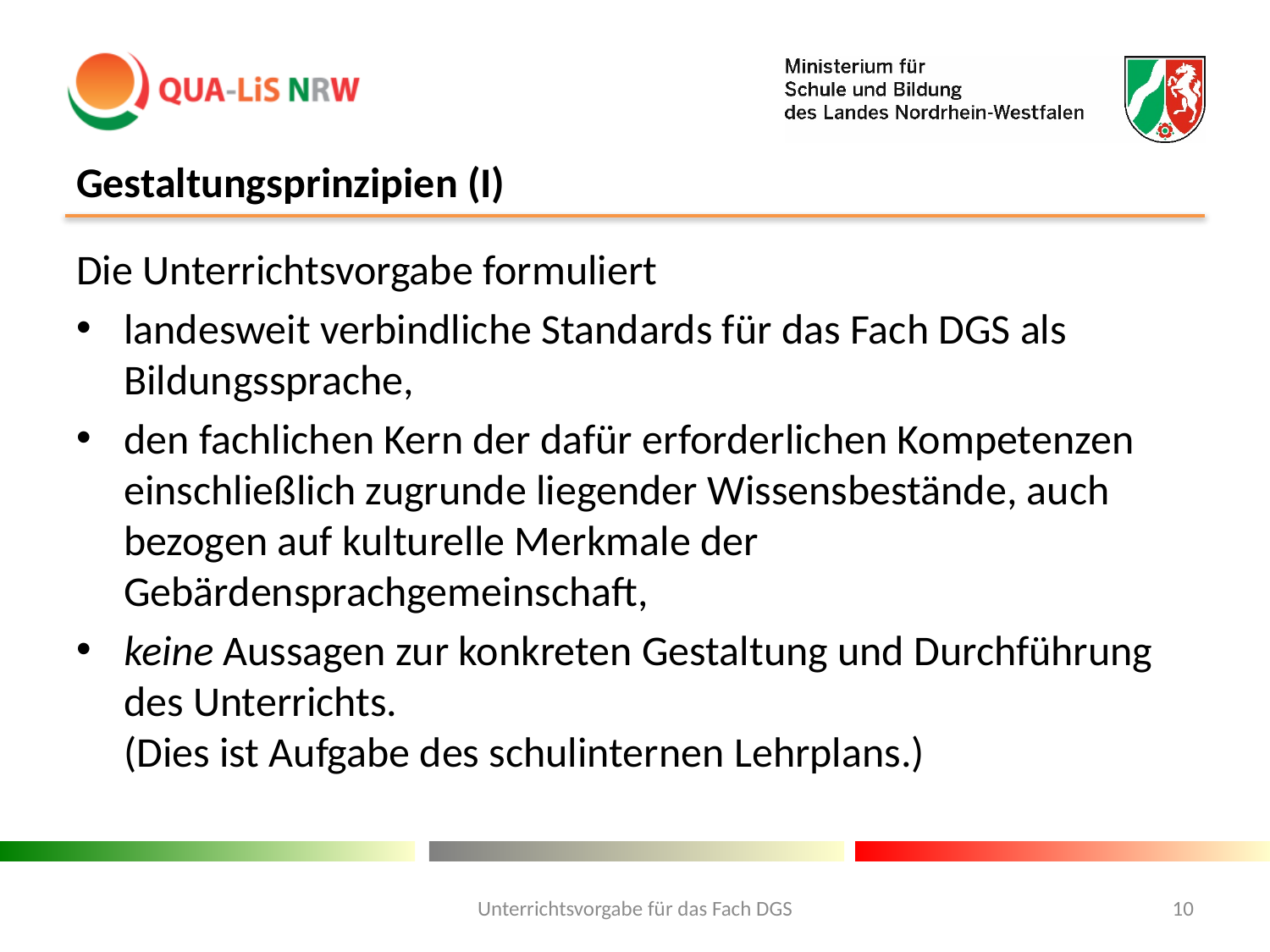

# Gestaltungsprinzipien (I)
Die Unterrichtsvorgabe formuliert
landesweit verbindliche Standards für das Fach DGS als Bildungssprache,
den fachlichen Kern der dafür erforderlichen Kompetenzen einschließlich zugrunde liegender Wissensbestände, auch bezogen auf kulturelle Merkmale der Gebärdensprachgemeinschaft,
keine Aussagen zur konkreten Gestaltung und Durchführung des Unterrichts.
(Dies ist Aufgabe des schulinternen Lehrplans.)
Unterrichtsvorgabe für das Fach DGS
10